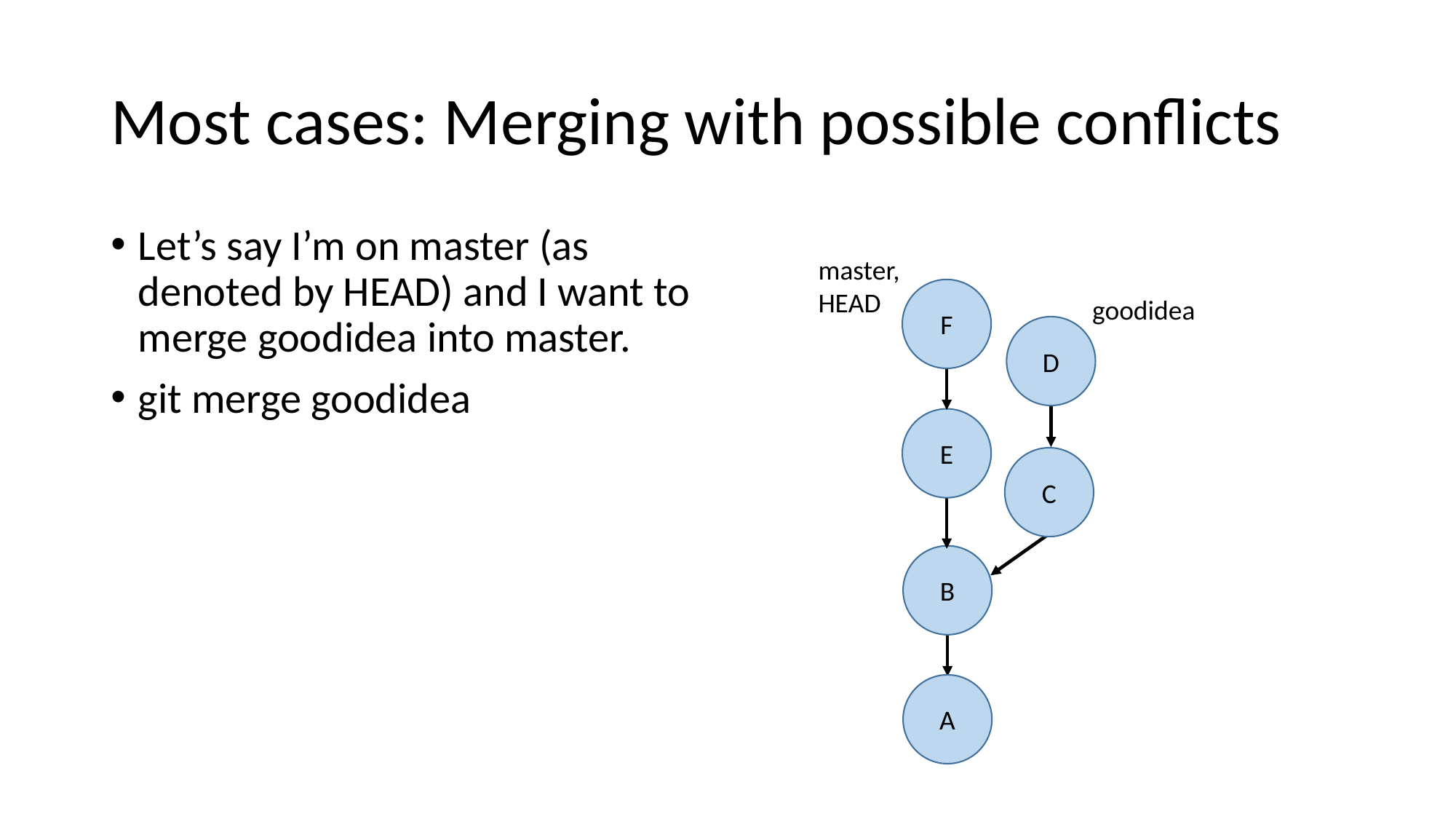

# Most cases: Merging with possible conflicts
Let’s say I’m on master (as denoted by HEAD) and I want to merge goodidea into master.
git merge goodidea

master, HEAD
F
goodidea
D
E
C
B
A